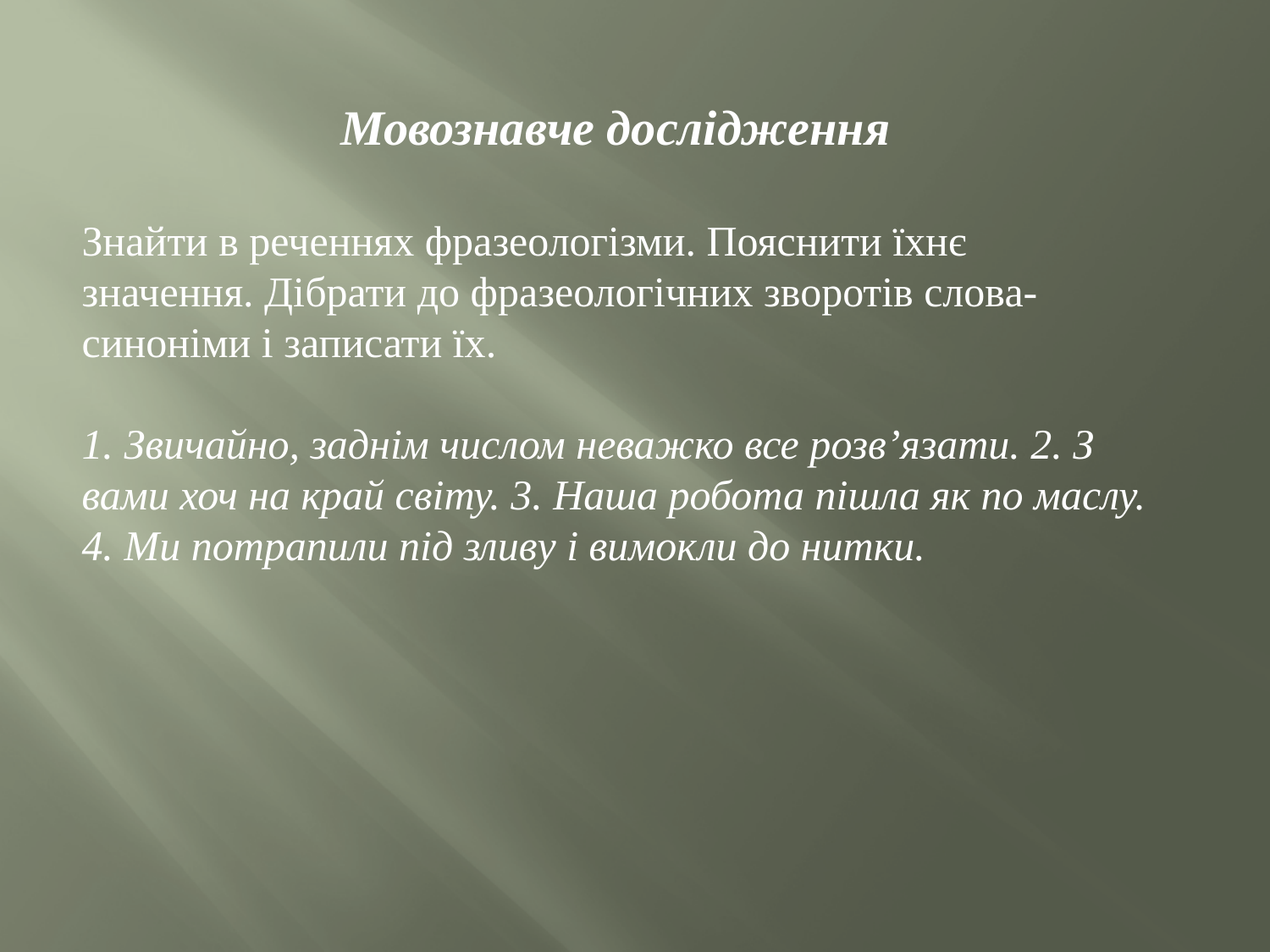

Мовознавче дослідження

Знайти в реченнях фразеологізми. Пояснити їхнє значення. Дібрати до фразеологічних зворотів слова-синоніми і записати їх.

1. Звичайно, заднім числом неважко все розв’язати. 2. З вами хоч на край світу. 3. Наша робота пішла як по маслу. 4. Ми потрапили під зливу і вимокли до нитки.